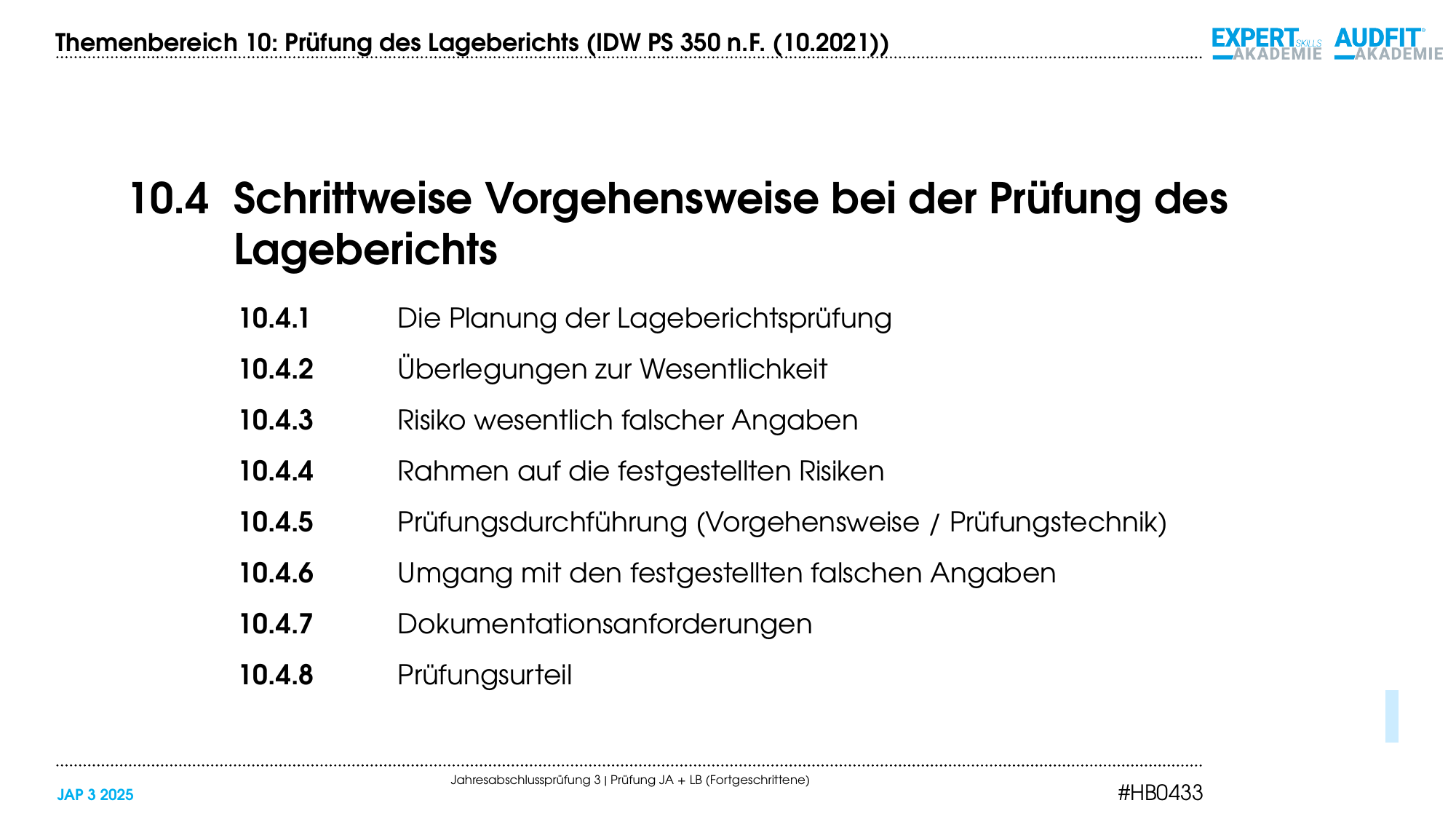

Themenbereich 10: Prüfung des Lageberichts (IDW PS 350 n.F. (10.2021))
10.4	Schrittweise Vorgehensweise bei der Prüfung des Lageberichts
10.4.1	Die Planung der Lageberichtsprüfung
10.4.2	Überlegungen zur Wesentlichkeit
10.4.3	Risiko wesentlich falscher Angaben
10.4.4	Rahmen auf die festgestellten Risiken
10.4.5	Prüfungsdurchführung (Vorgehensweise / Prüfungstechnik)
10.4.6	Umgang mit den festgestellten falschen Angaben
10.4.7	Dokumentationsanforderungen
10.4.8	Prüfungsurteil
05/2025